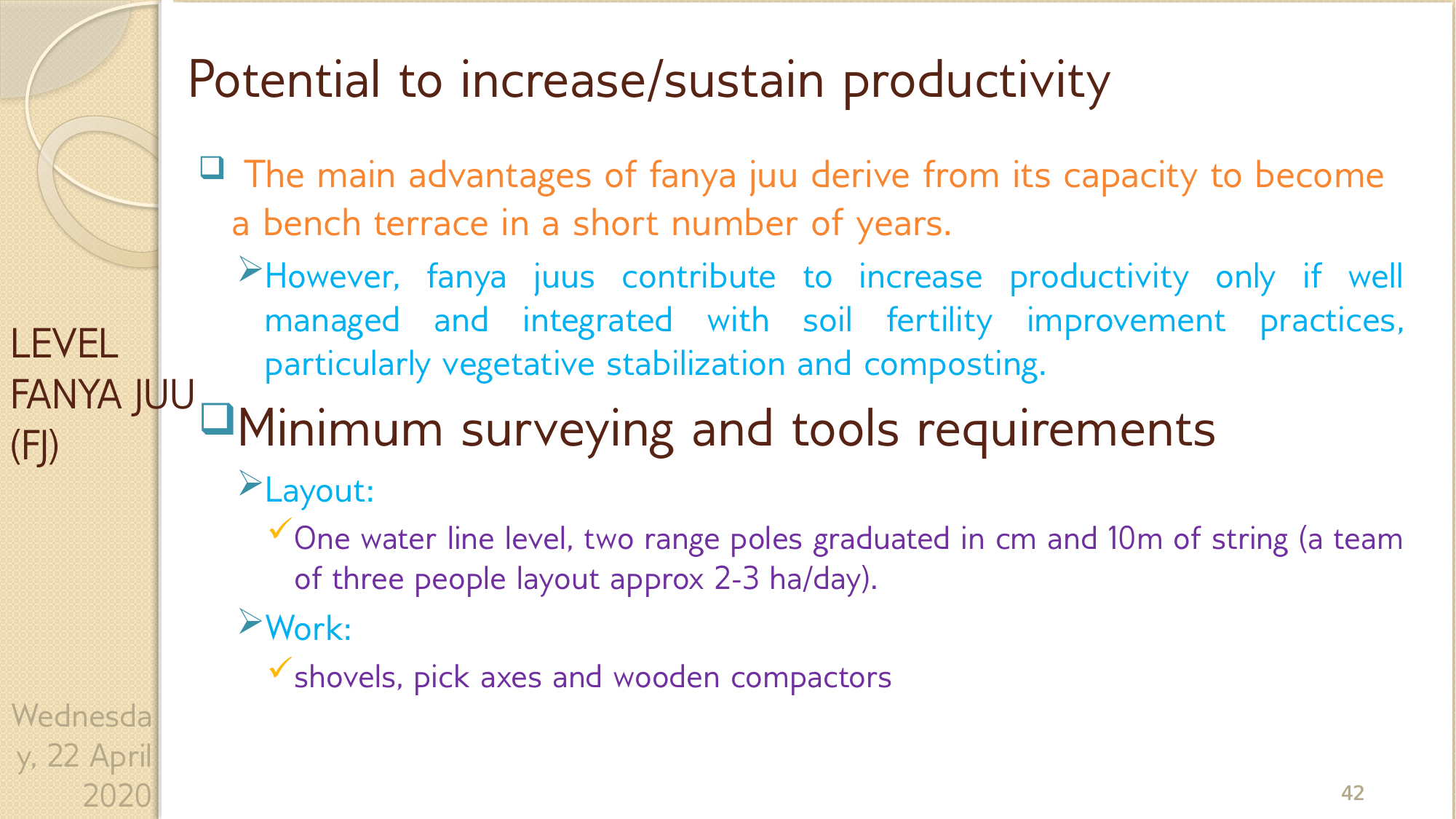

# Potential to increase/sustain productivity
 The main advantages of fanya juu derive from its capacity to become a bench terrace in a short number of years.
However, fanya juus contribute to increase productivity only if well managed and integrated with soil fertility improvement practices, particularly vegetative stabilization and composting.
Minimum surveying and tools requirements
Layout:
One water line level, two range poles graduated in cm and 10m of string (a team of three people layout approx 2-3 ha/day).
Work:
shovels, pick axes and wooden compactors
LEVEL FANYA JUU (FJ)
42
Wednesday, 22 April 2020